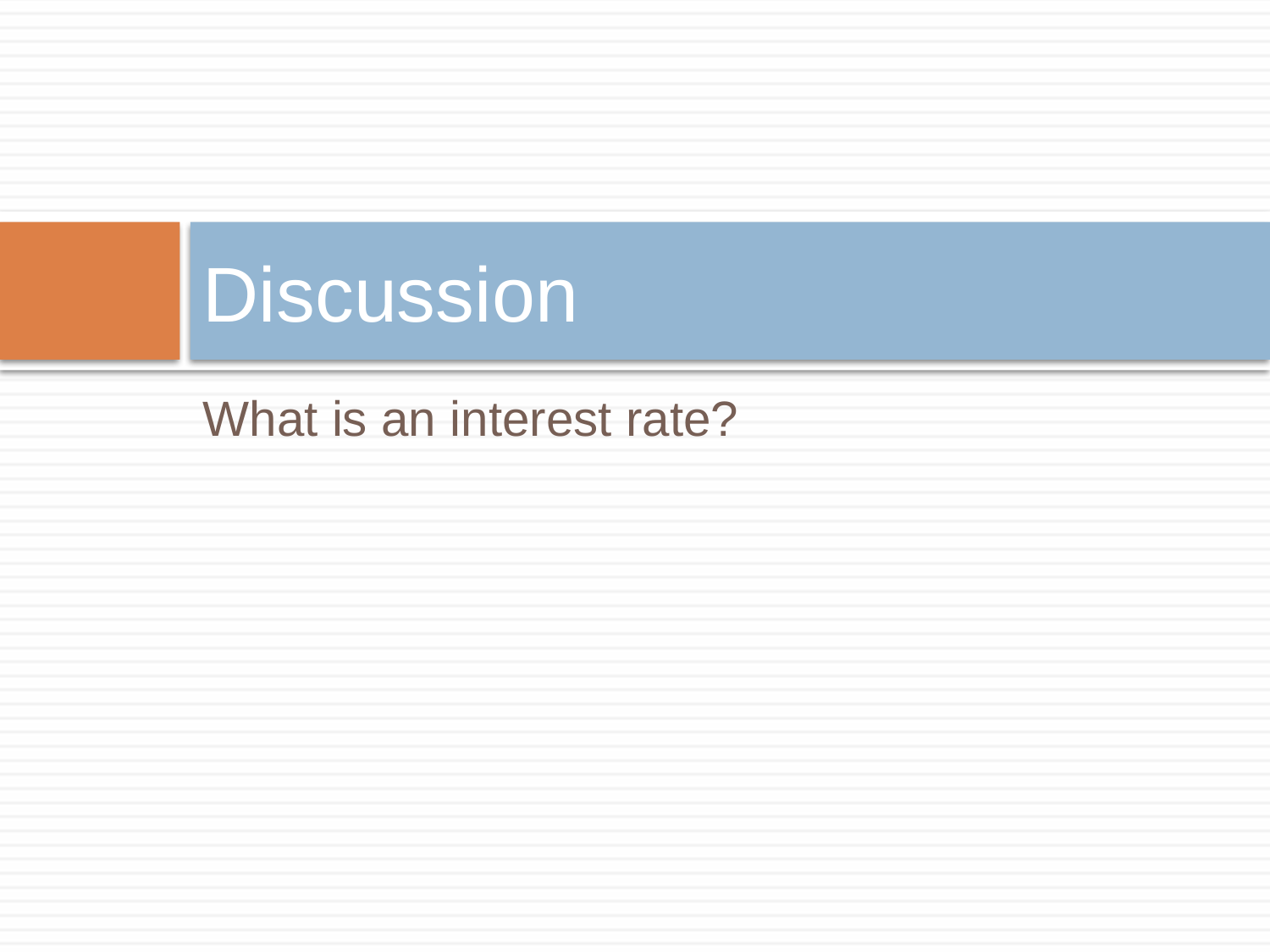

# Discussion
What is an interest rate?